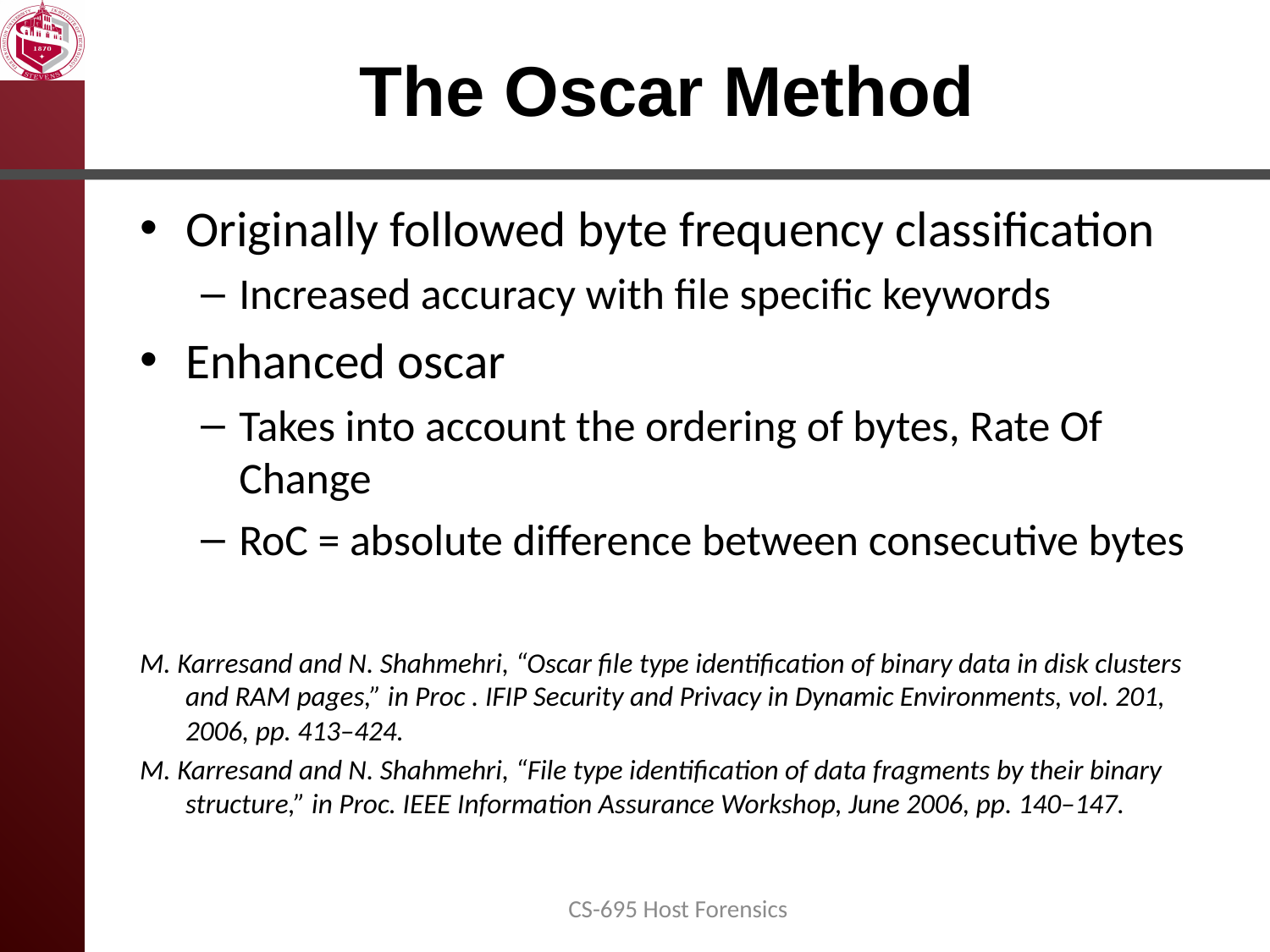

# The Oscar Method
Originally followed byte frequency classification
Increased accuracy with file specific keywords
Enhanced oscar
Takes into account the ordering of bytes, Rate Of Change
RoC = absolute difference between consecutive bytes

M. Karresand and N. Shahmehri, “Oscar file type identification of binary data in disk clusters and RAM pages,” in Proc . IFIP Security and Privacy in Dynamic Environments, vol. 201, 2006, pp. 413–424.
M. Karresand and N. Shahmehri, “File type identification of data fragments by their binary structure,” in Proc. IEEE Information Assurance Workshop, June 2006, pp. 140–147.

CS-695 Host Forensics